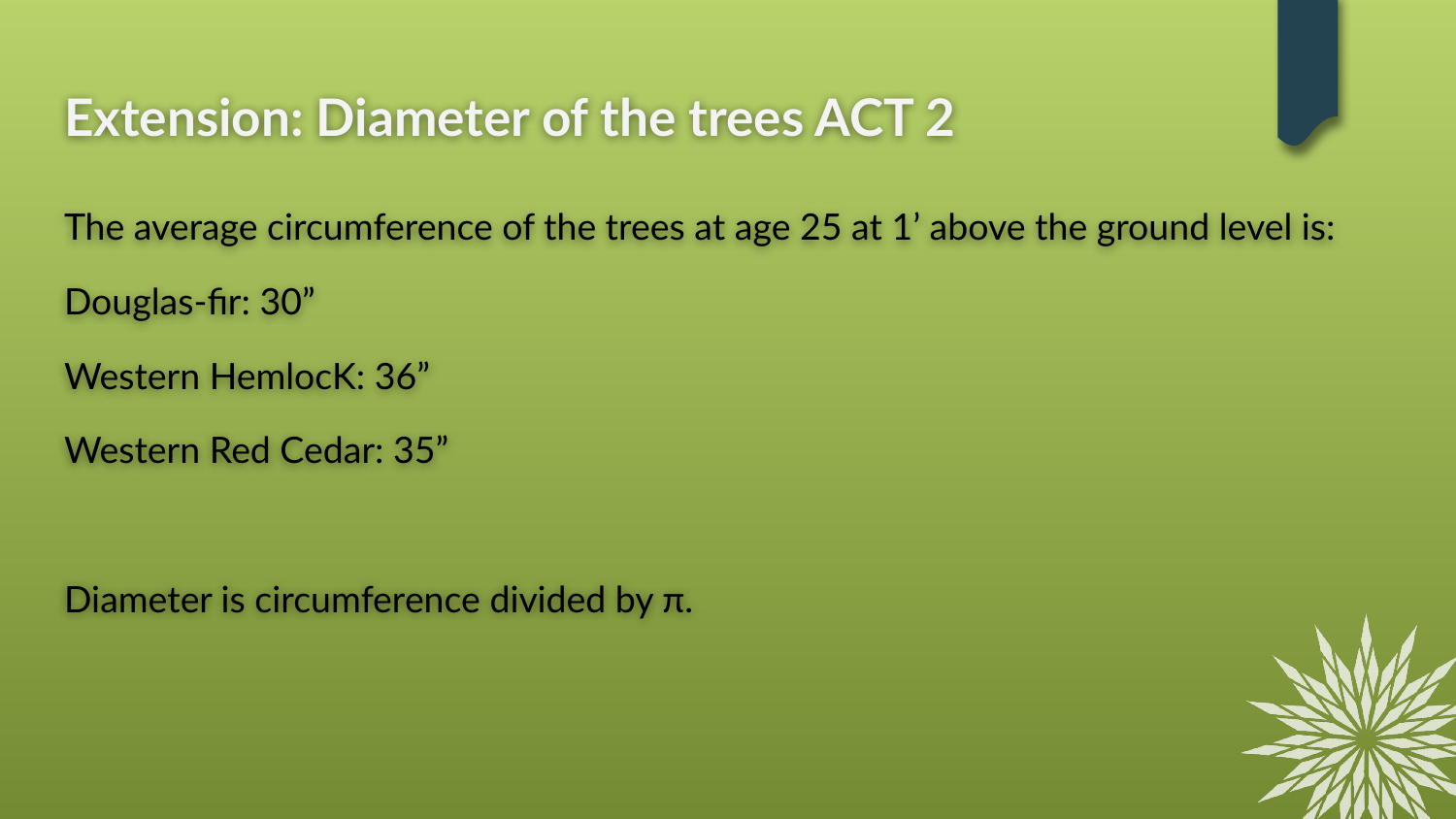

# Extension: Diameter of the trees ACT 2
The average circumference of the trees at age 25 at 1’ above the ground level is:
Douglas-fir: 30”
Western HemlocK: 36”
Western Red Cedar: 35”

Diameter is circumference divided by π.